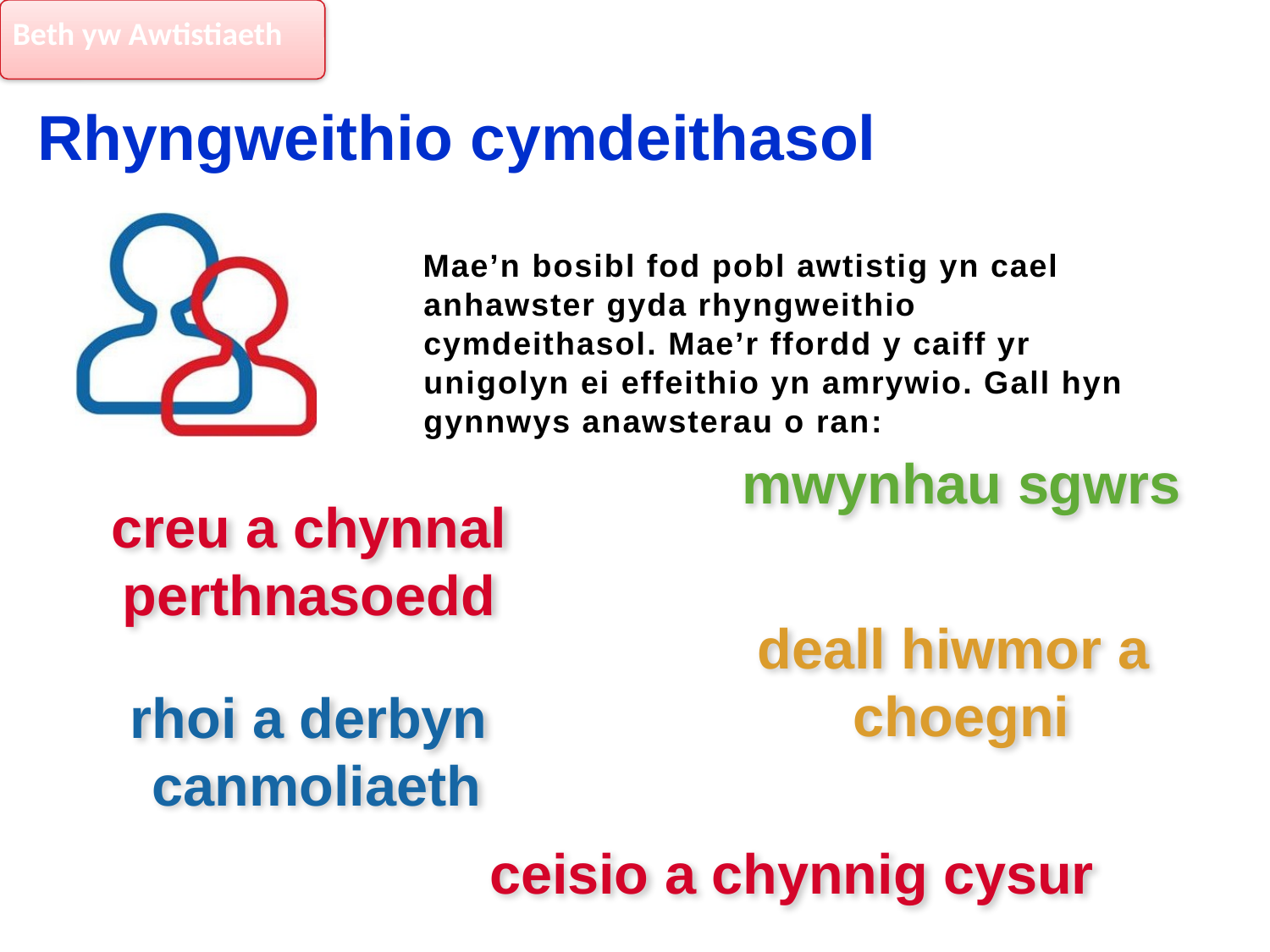

Beth yw Awtistiaeth
Rhyngweithio cymdeithasol

Mae’n bosibl fod pobl awtistig yn cael anhawster gyda rhyngweithio cymdeithasol. Mae’r ffordd y caiff yr unigolyn ei effeithio yn amrywio. Gall hyn gynnwys anawsterau o ran:

mwynhau sgwrs
creu a chynnal
perthnasoedd
deall hiwmor a  choegni
rhoi a derbyn
canmoliaeth
ceisio a chynnig cysur